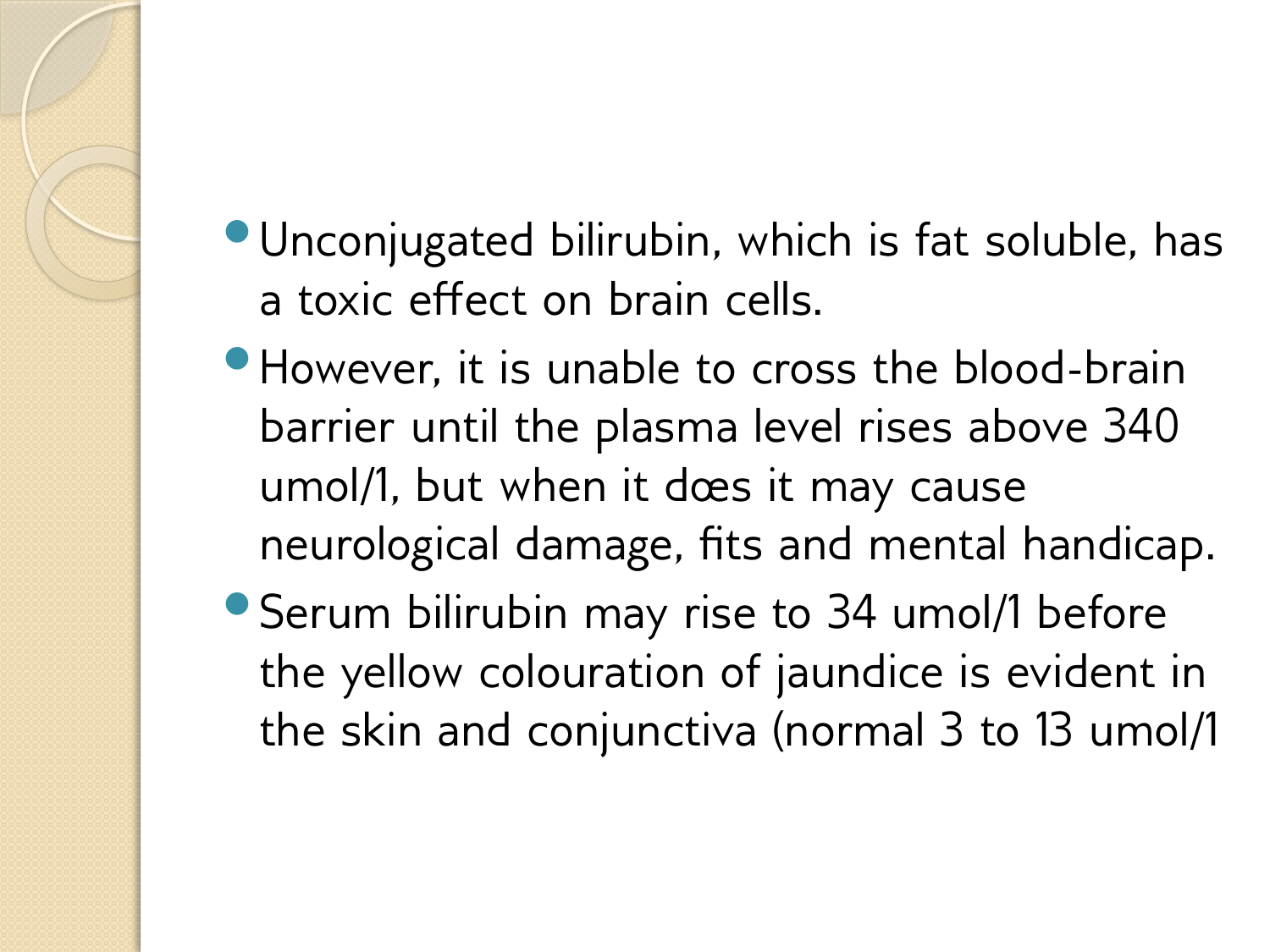

#
Unconjugated bilirubin, which is fat soluble, has a toxic effect on brain cells.
However, it is unable to cross the blood-brain barrier until the plasma level rises above 340 umol/1, but when it does it may cause neurological damage, fits and mental handicap.
Serum bilirubin may rise to 34 umol/1 before the yellow colouration of jaundice is evident in the skin and conjunctiva (normal 3 to 13 umol/1